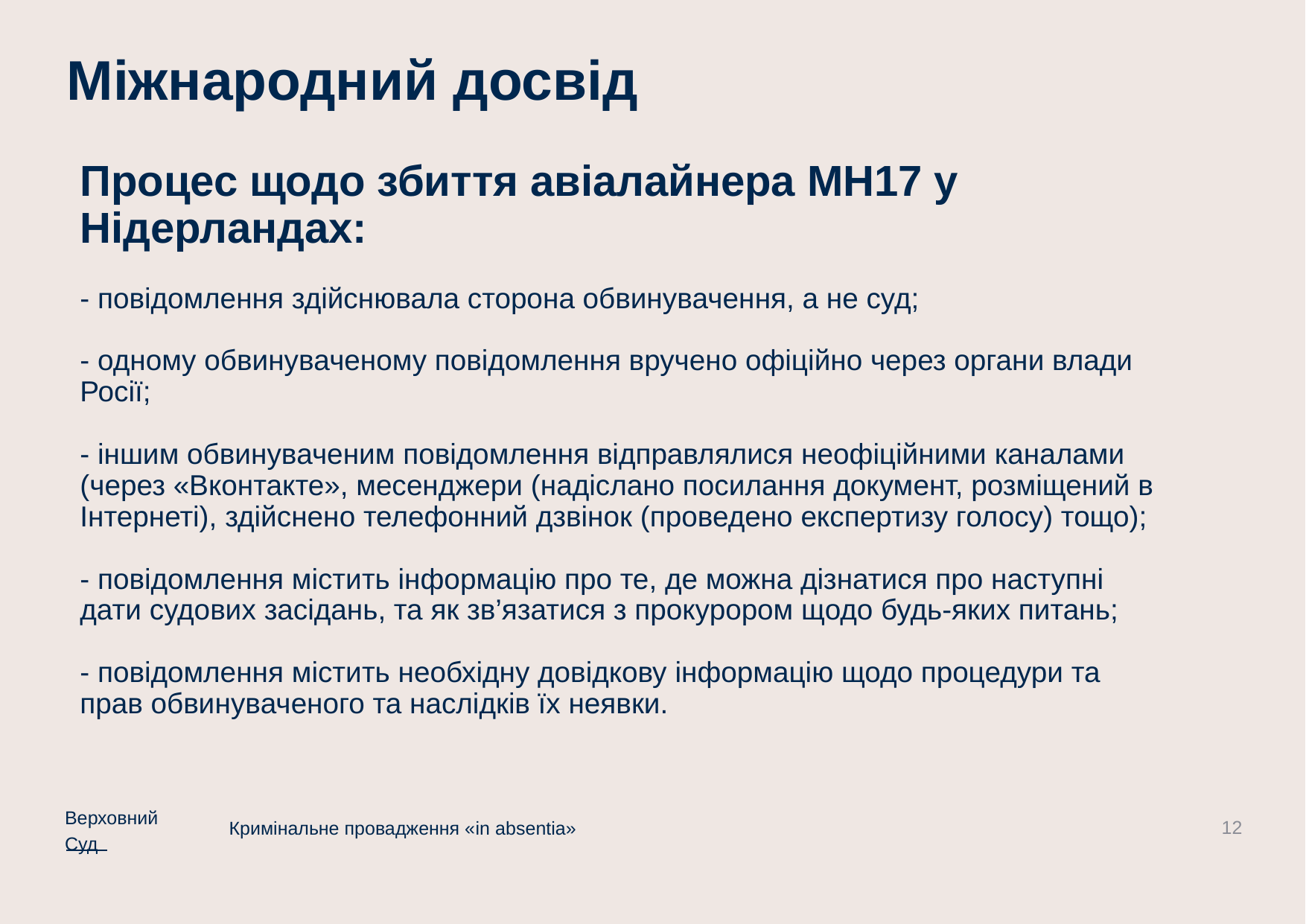

# Міжнародний досвід

Процес щодо збиття авіалайнера МН17 у Нідерландах:

- повідомлення здійснювала сторона обвинувачення, а не суд;

- одному обвинуваченому повідомлення вручено офіційно через органи влади Росії;

- іншим обвинуваченим повідомлення відправлялися неофіційними каналами (через «Вконтакте», месенджери (надіслано посилання документ, розміщений в Інтернеті), здійснено телефонний дзвінок (проведено експертизу голосу) тощо);

- повідомлення містить інформацію про те, де можна дізнатися про наступні дати судових засідань, та як зв’язатися з прокурором щодо будь-яких питань;

- повідомлення містить необхідну довідкову інформацію щодо процедури та прав обвинуваченого та наслідків їх неявки.

12
Кримінальне провадження «in absentia»